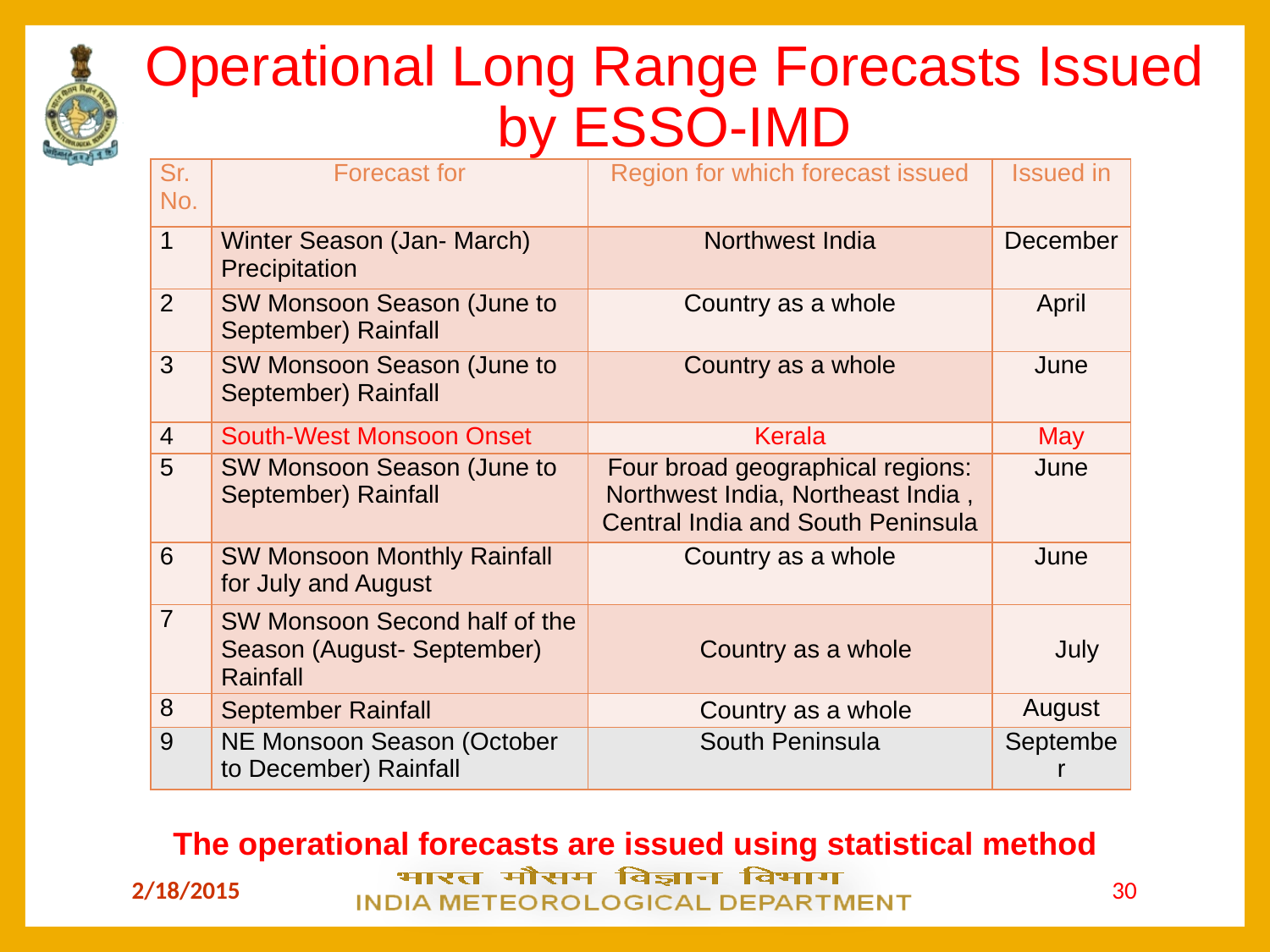

# Operational Long Range Forecasts Issued by ESSO-IMD
| Sr. No. | Forecast for | Region for which forecast issued | Issued in |
| --- | --- | --- | --- |
| 1 | Winter Season (Jan- March) Precipitation | Northwest India | December |
| 2 | SW Monsoon Season (June to September) Rainfall | Country as a whole | April |
| 3 | SW Monsoon Season (June to September) Rainfall | Country as a whole | June |
| 4 | South-West Monsoon Onset | Kerala | May |
| 5 | SW Monsoon Season (June to September) Rainfall | Four broad geographical regions: Northwest India, Northeast India , Central India and South Peninsula | June |
| 6 | SW Monsoon Monthly Rainfall for July and August | Country as a whole | June |
| 7 | SW Monsoon Second half of the Season (August- September) Rainfall | Country as a whole | July |
| 8 | September Rainfall | Country as a whole | August |
| 9 | NE Monsoon Season (October to December) Rainfall | South Peninsula | September |
The operational forecasts are issued using statistical method
2/18/2015
30